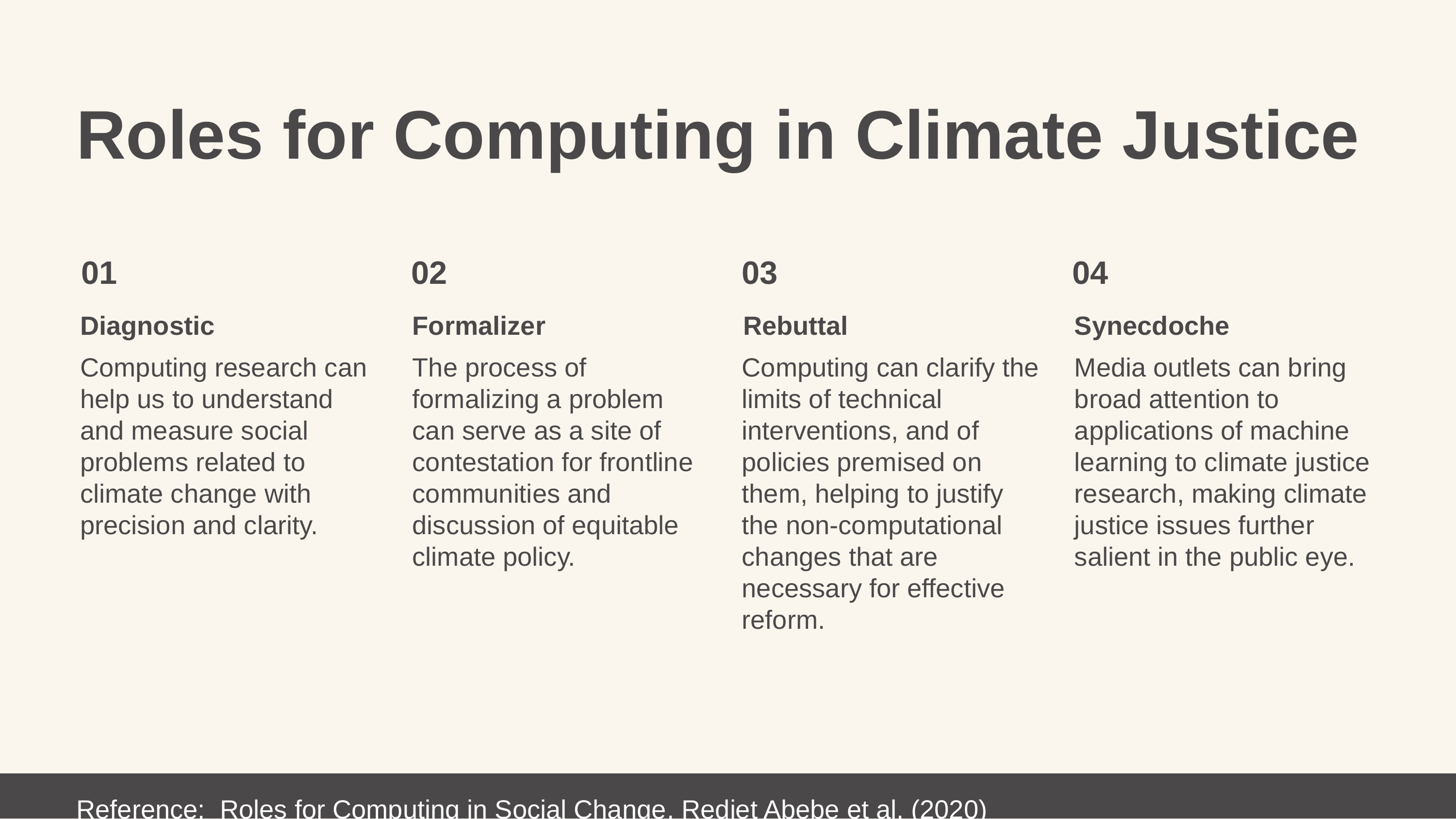

Roles for Computing in Climate Justice
01
02
03
04
Diagnostic
Formalizer
Rebuttal
Synecdoche
Computing research can help us to understand and measure social problems related to climate change with precision and clarity.
The process of formalizing a problem can serve as a site of contestation for frontline communities and discussion of equitable climate policy.
Computing can clarify the limits of technical interventions, and of policies premised on them, helping to justify the non-computational changes that are necessary for effective reform.
Media outlets can bring broad attention to applications of machine learning to climate justice research, making climate justice issues further salient in the public eye.

Reference:  Roles for Computing in Social Change, Rediet Abebe et al. (2020)